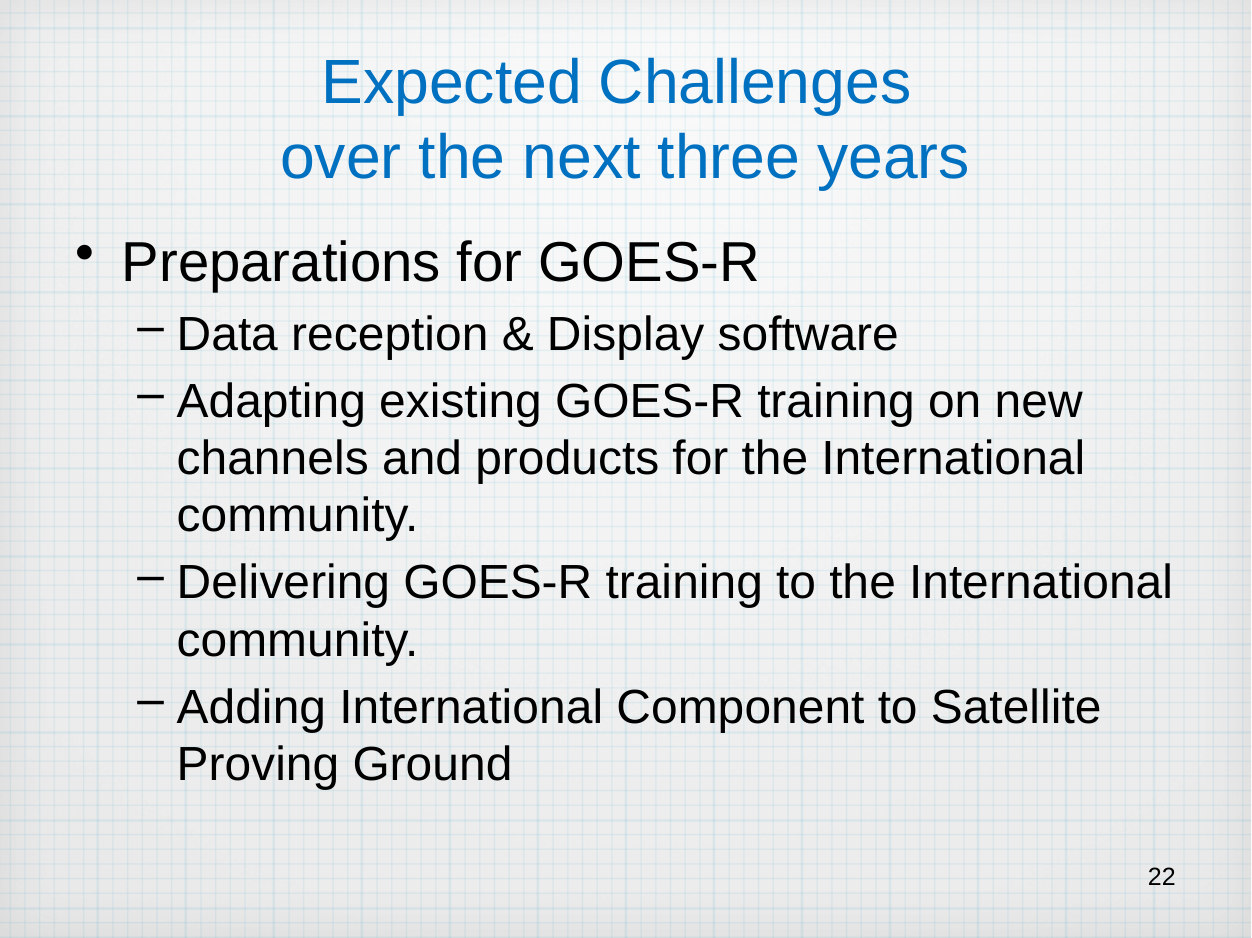

# Expected Challenges over the next three years
Preparations for GOES-R
Data reception & Display software
Adapting existing GOES-R training on new channels and products for the International community.
Delivering GOES-R training to the International community.
Adding International Component to Satellite Proving Ground
22